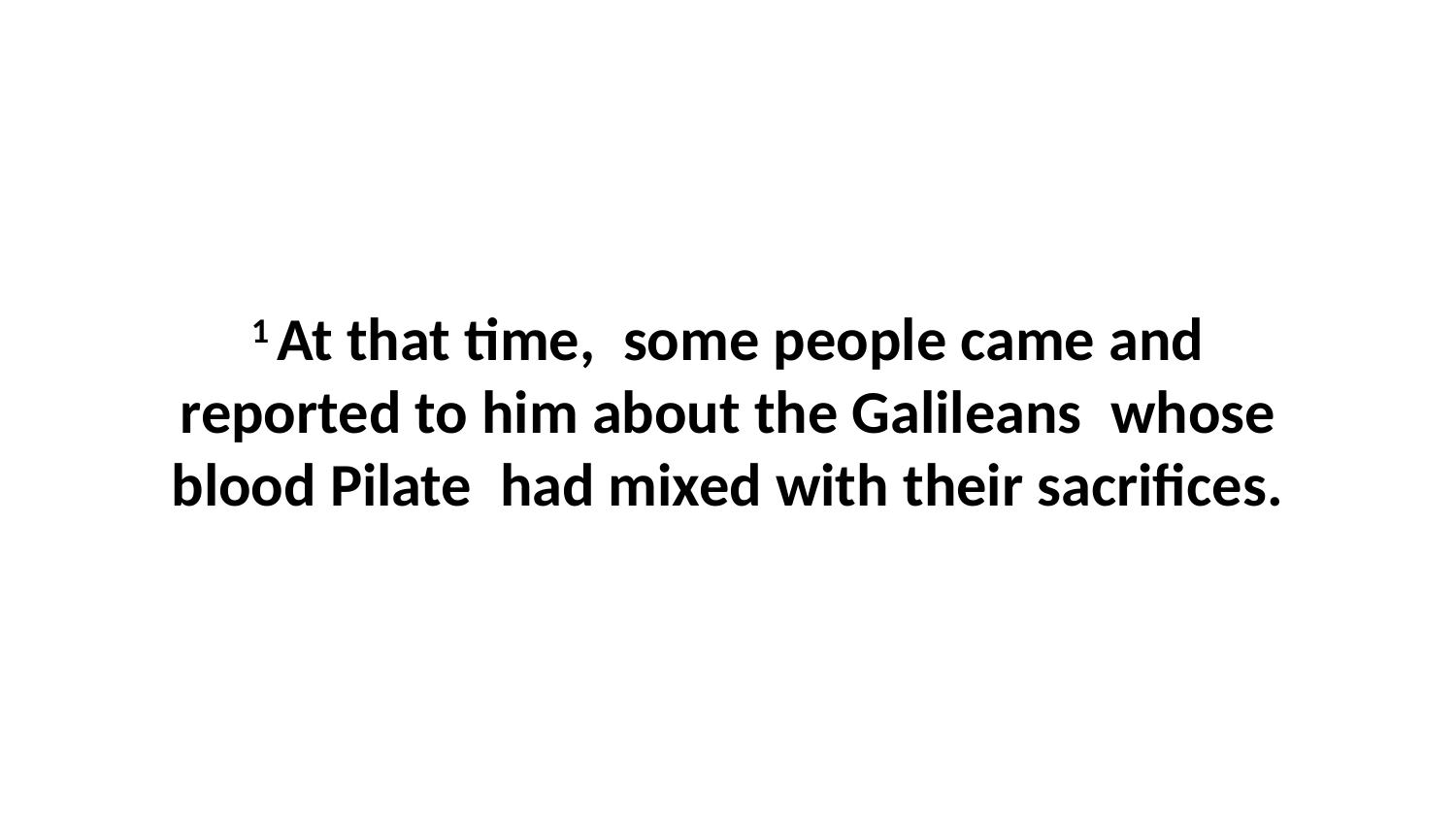

1 At that time,  some people came and reported to him about the Galileans  whose blood Pilate  had mixed with their sacrifices.